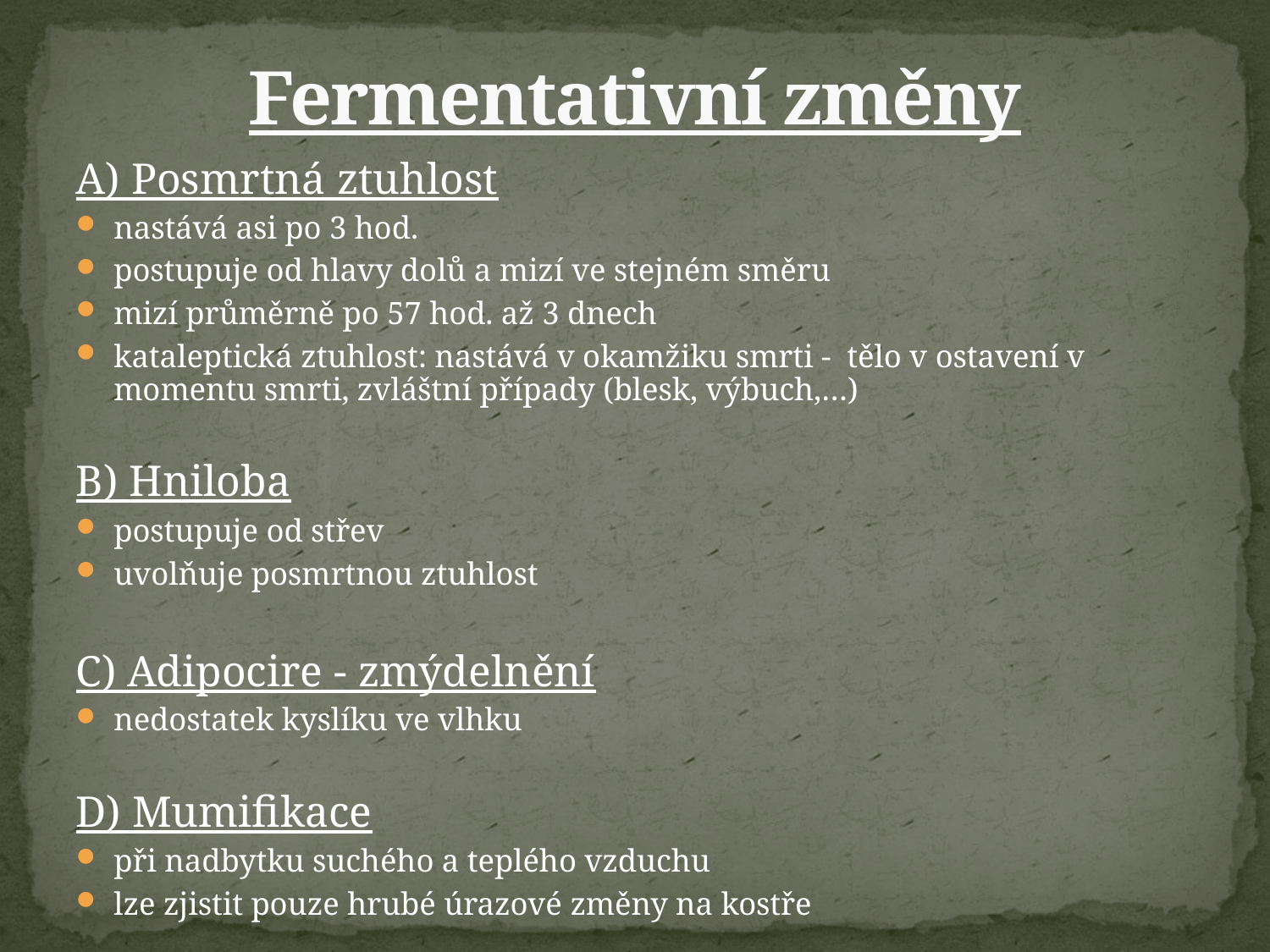

# Fermentativní změny
A) Posmrtná ztuhlost
nastává asi po 3 hod.
postupuje od hlavy dolů a mizí ve stejném směru
mizí průměrně po 57 hod. až 3 dnech
kataleptická ztuhlost: nastává v okamžiku smrti -  tělo v ostavení v momentu smrti, zvláštní případy (blesk, výbuch,…)

B) Hniloba
postupuje od střev
uvolňuje posmrtnou ztuhlost

C) Adipocire - zmýdelnění
nedostatek kyslíku ve vlhku

D) Mumifikace
při nadbytku suchého a teplého vzduchu
lze zjistit pouze hrubé úrazové změny na kostře